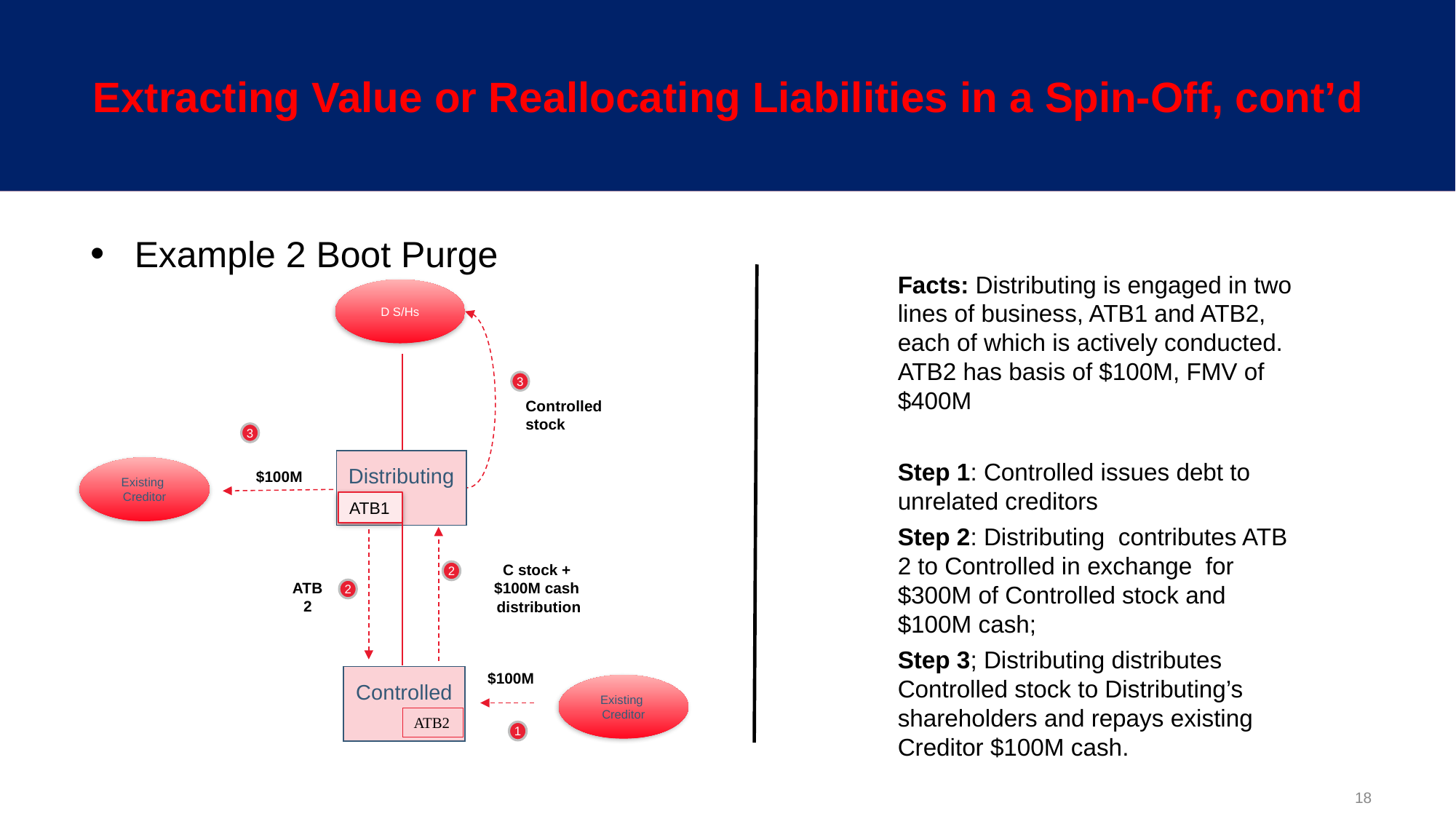

# Extracting Value or Reallocating Liabilities in a Spin-Off, cont’d
Example 2 Boot Purge

Facts: Distributing is engaged in two lines of business, ATB1 and ATB2, each of which is actively conducted. ATB2 has basis of $100M, FMV of $400M

Step 1: Controlled issues debt to unrelated creditors
Step 2: Distributing  contributes ATB 2 to Controlled in exchange  for $300M of Controlled stock and $100M cash;
Step 3; Distributing distributes Controlled stock to Distributing’s shareholders and repays existing Creditor $100M cash.

D S/Hs
3
Controlled stock
3
Distributing

Existing
Creditor
$100M
ATB1
C stock +
$100M cash
distribution
2
ATB 2
2
$100M
Controlled

Existing
Creditor
ATB2
1
18